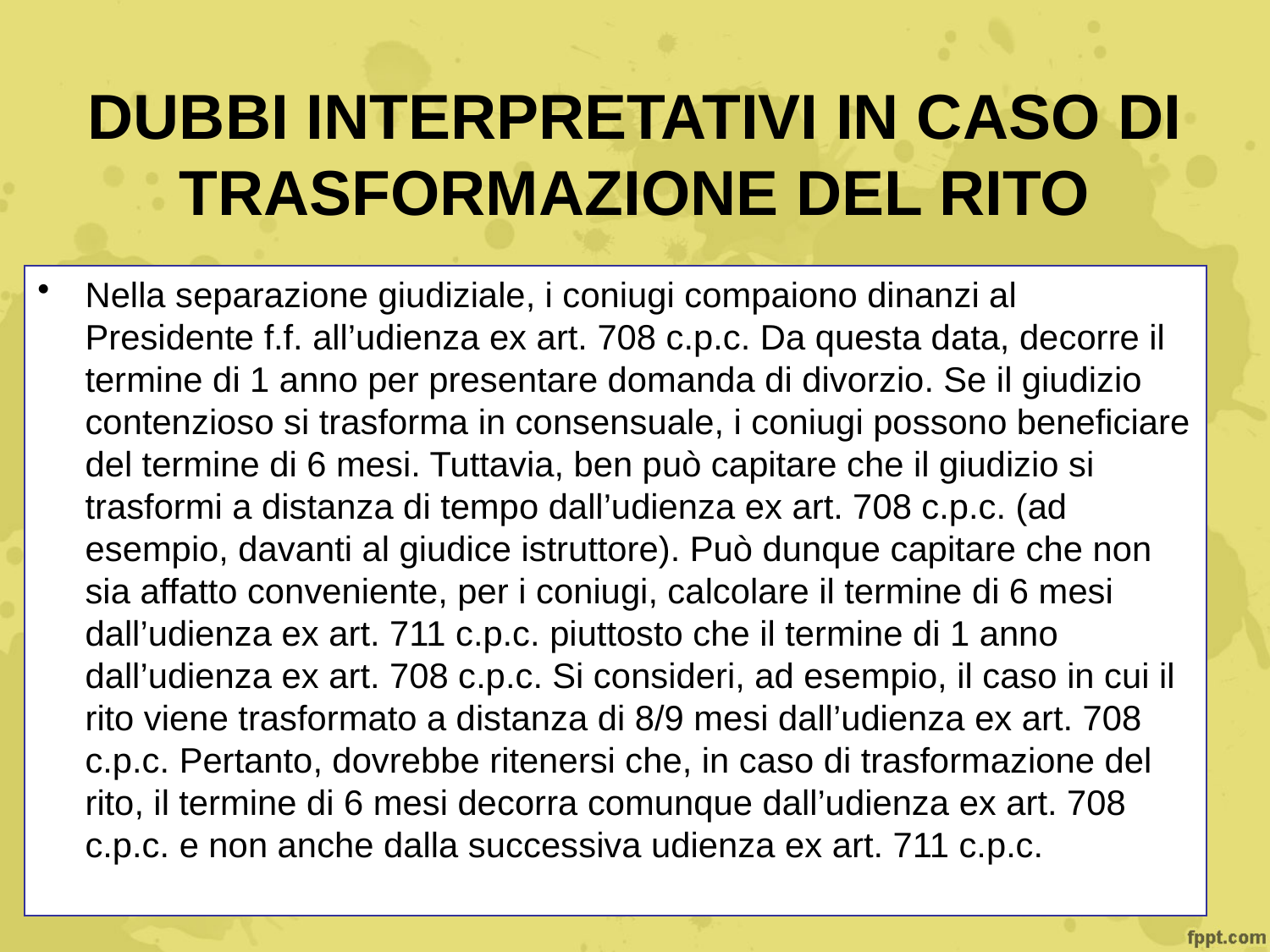

# DUBBI INTERPRETATIVI IN CASO DI TRASFORMAZIONE DEL RITO
Nella separazione giudiziale, i coniugi compaiono dinanzi al Presidente f.f. all’udienza ex art. 708 c.p.c. Da questa data, decorre il termine di 1 anno per presentare domanda di divorzio. Se il giudizio contenzioso si trasforma in consensuale, i coniugi possono beneficiare del termine di 6 mesi. Tuttavia, ben può capitare che il giudizio si trasformi a distanza di tempo dall’udienza ex art. 708 c.p.c. (ad esempio, davanti al giudice istruttore). Può dunque capitare che non sia affatto conveniente, per i coniugi, calcolare il termine di 6 mesi dall’udienza ex art. 711 c.p.c. piuttosto che il termine di 1 anno dall’udienza ex art. 708 c.p.c. Si consideri, ad esempio, il caso in cui il rito viene trasformato a distanza di 8/9 mesi dall’udienza ex art. 708 c.p.c. Pertanto, dovrebbe ritenersi che, in caso di trasformazione del rito, il termine di 6 mesi decorra comunque dall’udienza ex art. 708 c.p.c. e non anche dalla successiva udienza ex art. 711 c.p.c.